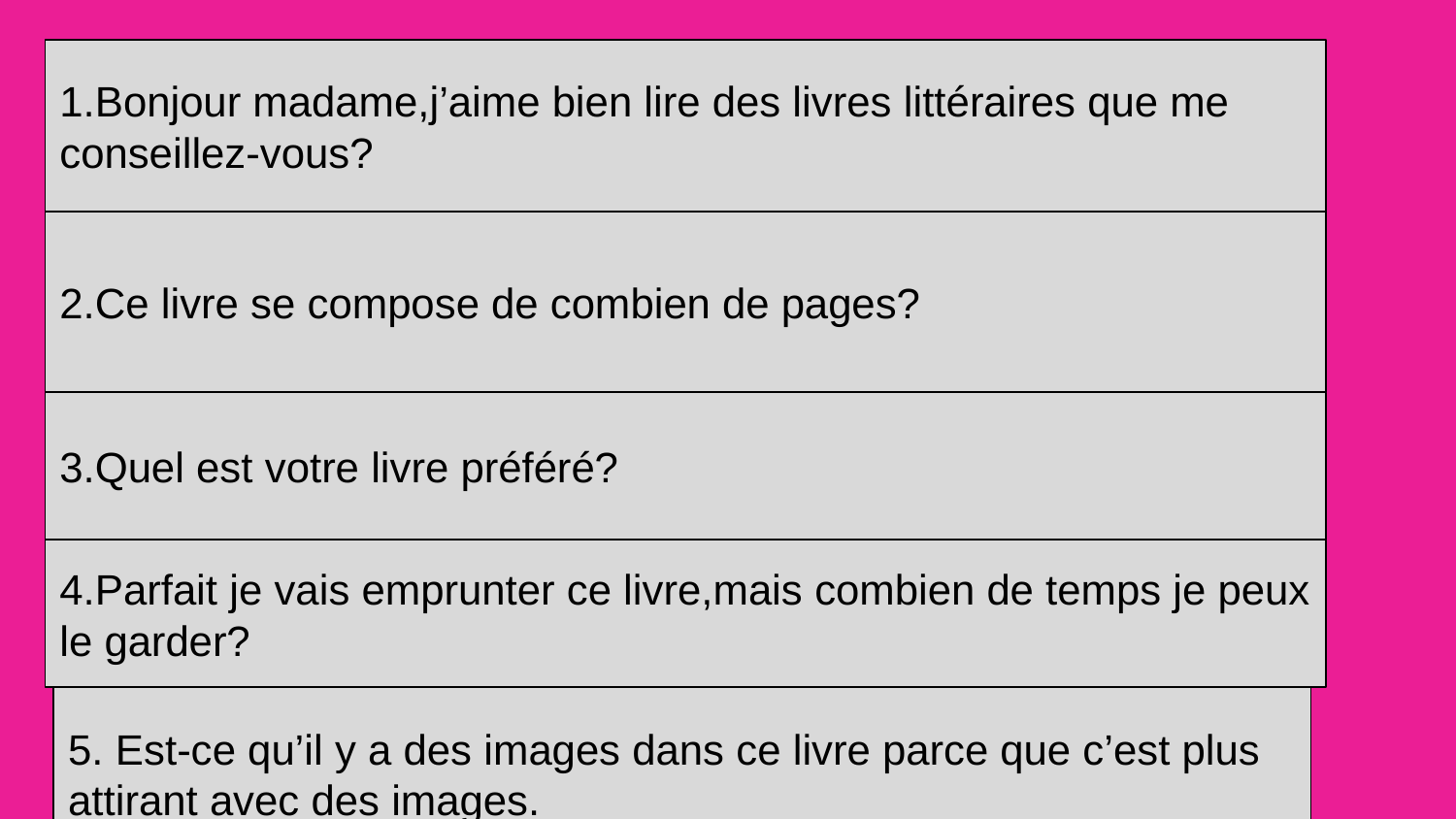

1.Bonjour madame,j’aime bien lire des livres littéraires que me conseillez-vous?
#
2.Ce livre se compose de combien de pages?
3.Quel est votre livre préféré?
4.Parfait je vais emprunter ce livre,mais combien de temps je peux le garder?
5. Est-ce qu’il y a des images dans ce livre parce que c’est plus attirant avec des images.